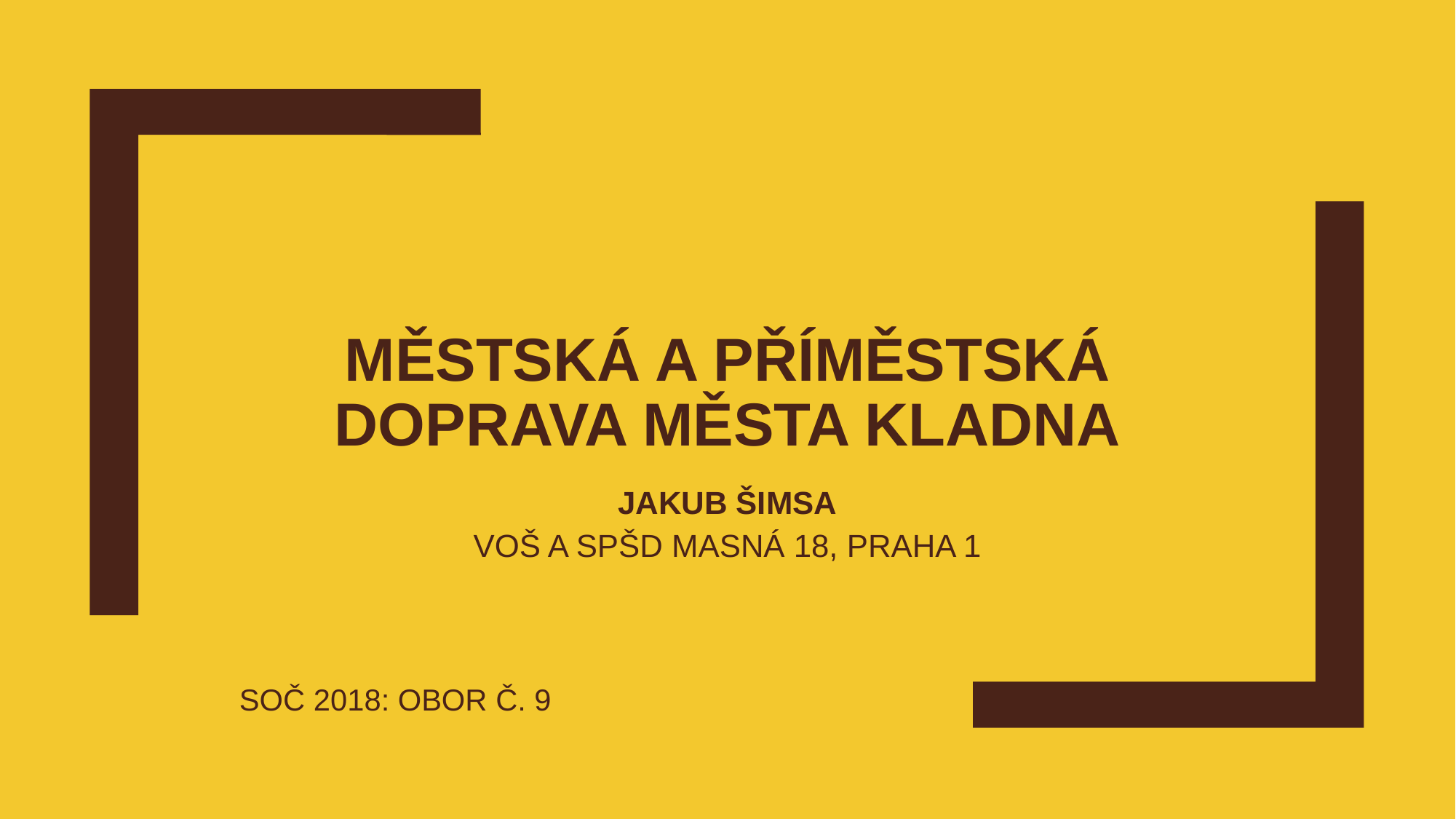

# Městská a příměstská doprava města Kladna
Jakub Šimsa
VOŠ A SPŠD Masná 18, Praha 1
SOČ 2018: obor č. 9